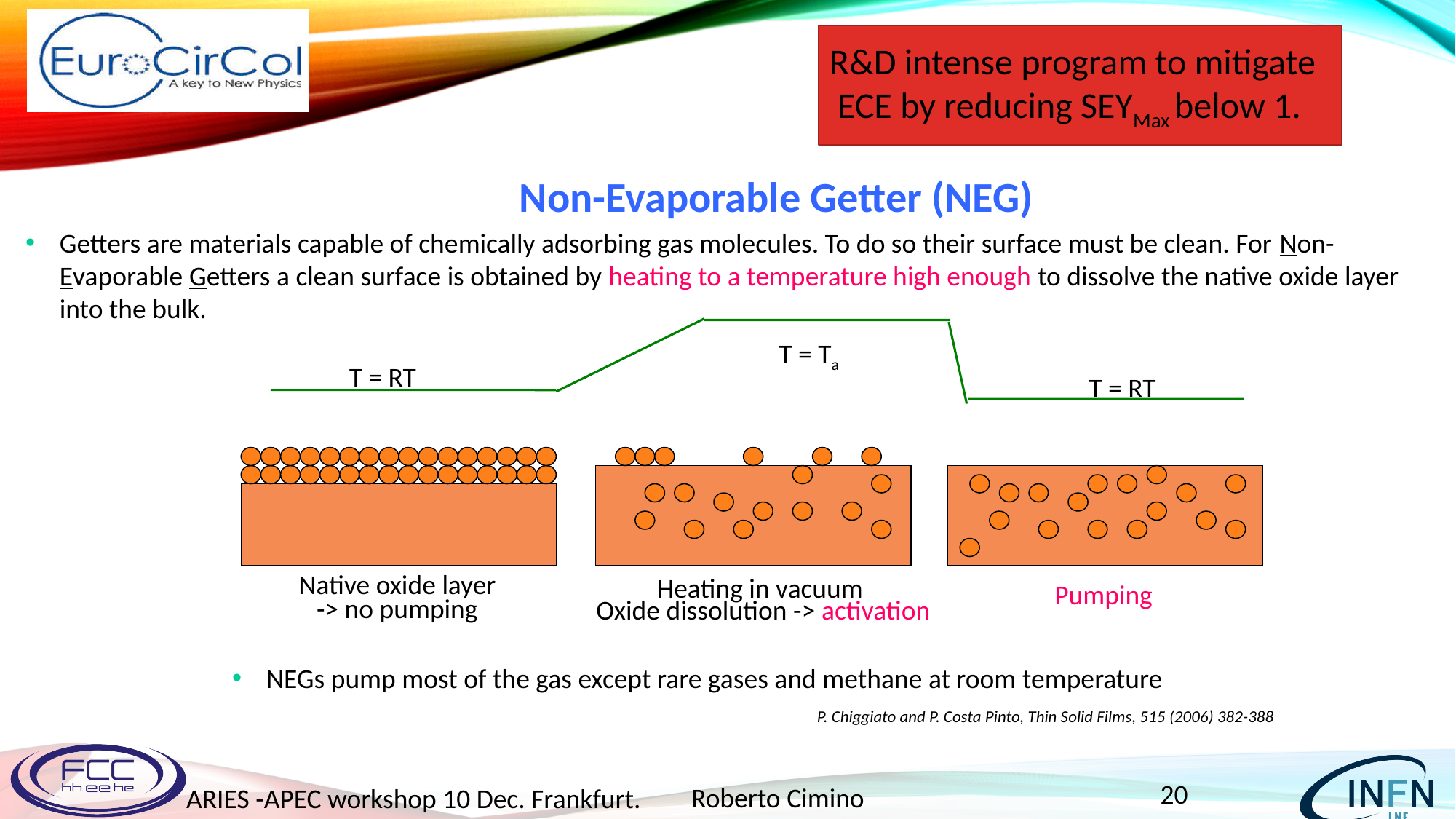

R&D intense program to mitigate
 ECE by reducing SEYMax below 1.
Non-Evaporable Getter (NEG)
Getters are materials capable of chemically adsorbing gas molecules. To do so their surface must be clean. For Non-Evaporable Getters a clean surface is obtained by heating to a temperature high enough to dissolve the native oxide layer into the bulk.

T = Ta
T = RT
T = RT

Native oxide layer
-> no pumping
Heating in vacuum
Oxide dissolution -> activation
Pumping
NEGs pump most of the gas except rare gases and methane at room temperature

P. Chiggiato and P. Costa Pinto, Thin Solid Films, 515 (2006) 382-388
Roberto Cimino
ARIES -APEC workshop 10 Dec. Frankfurt.